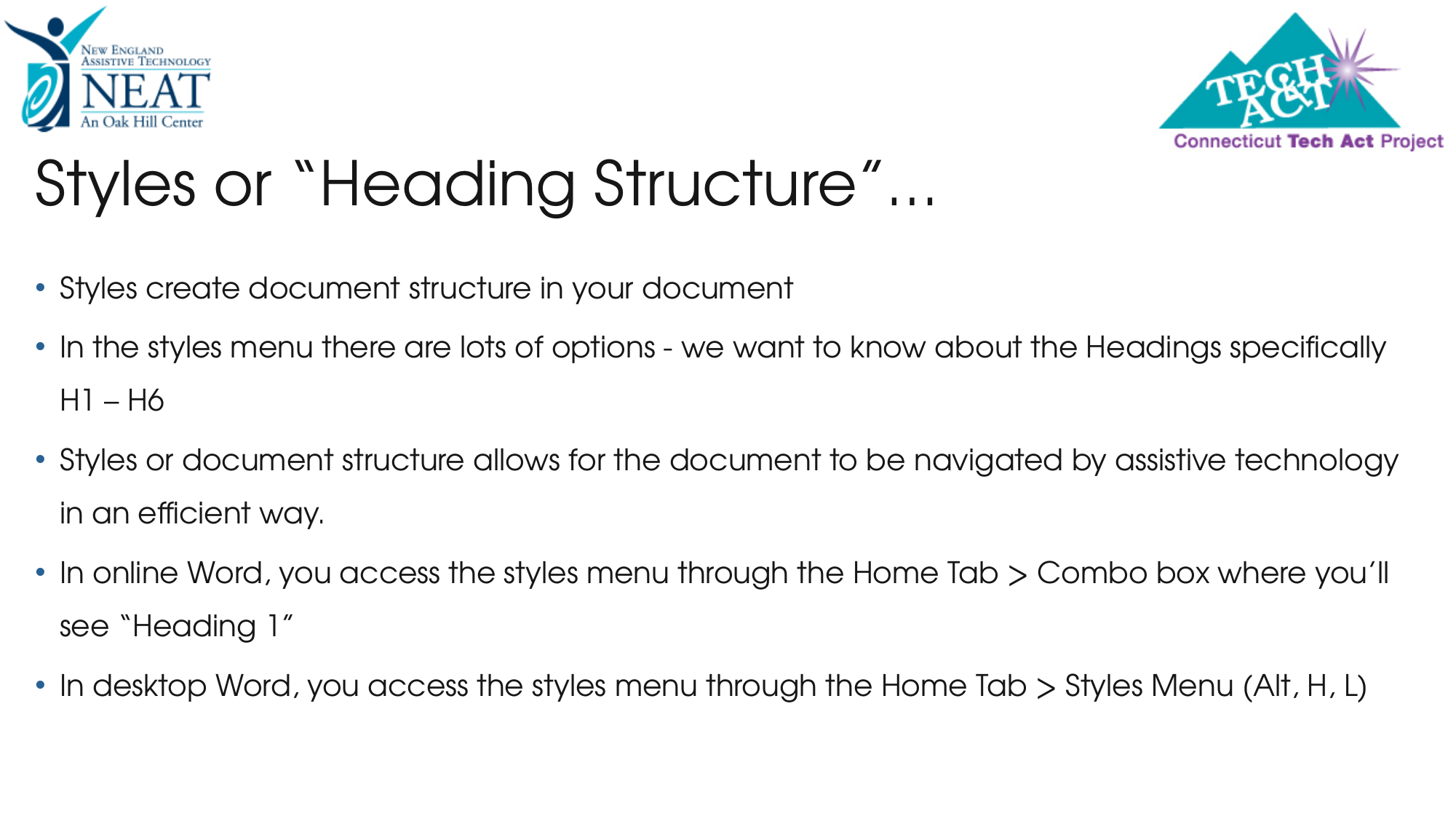

# Styles or “Heading Structure”…
Styles create document structure in your document
In the styles menu there are lots of options - we want to know about the Headings specifically H1 – H6
Styles or document structure allows for the document to be navigated by assistive technology in an efficient way.
In online Word, you access the styles menu through the Home Tab > Combo box where you’ll see “Heading 1”
In desktop Word, you access the styles menu through the Home Tab > Styles Menu (Alt, H, L)